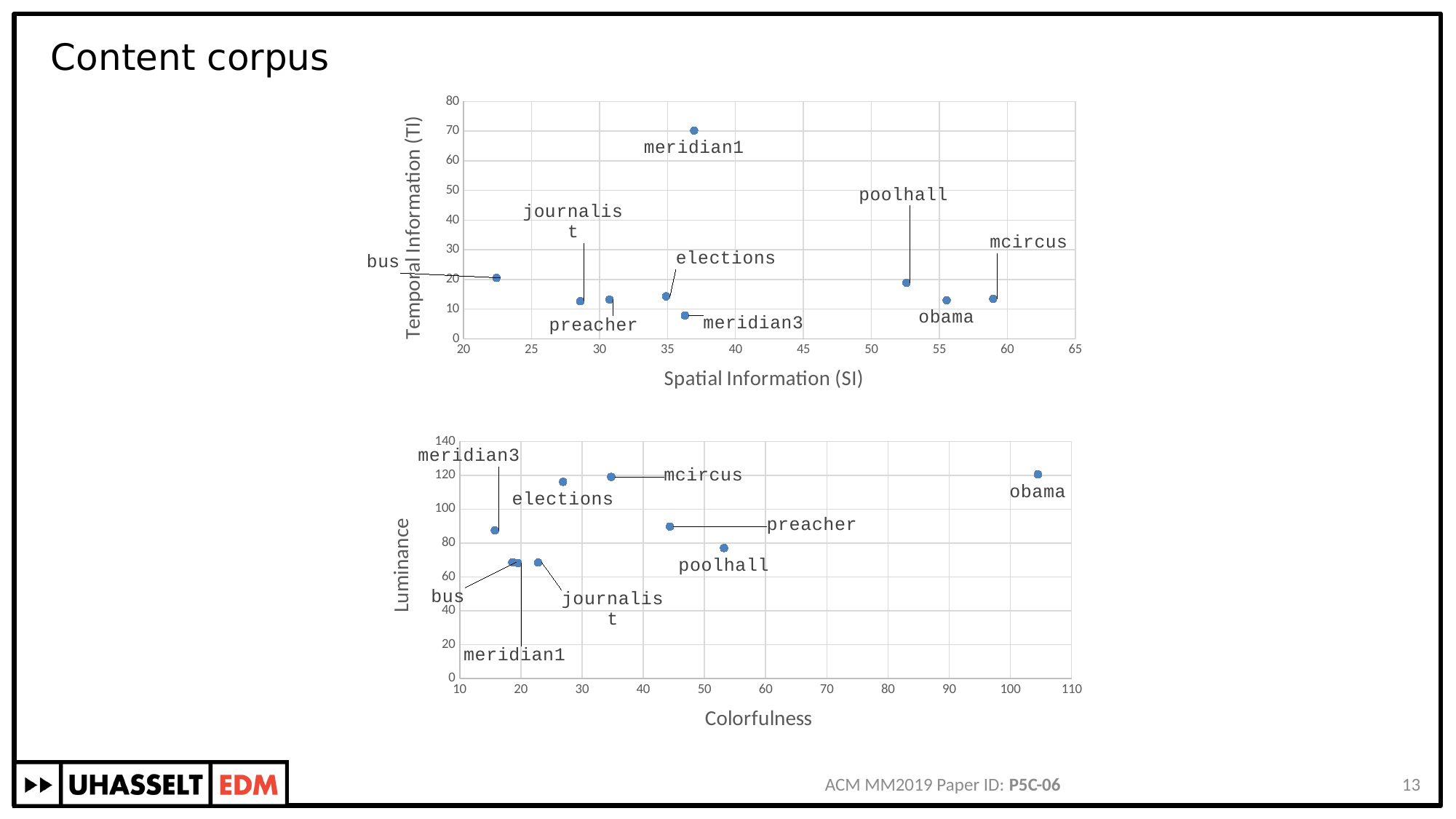

# Content corpus

### Chart

| Category |  |
|---|---|

### Chart

| Category |  |
|---|---|
ACM MM2019 Paper ID: P5C-06
13